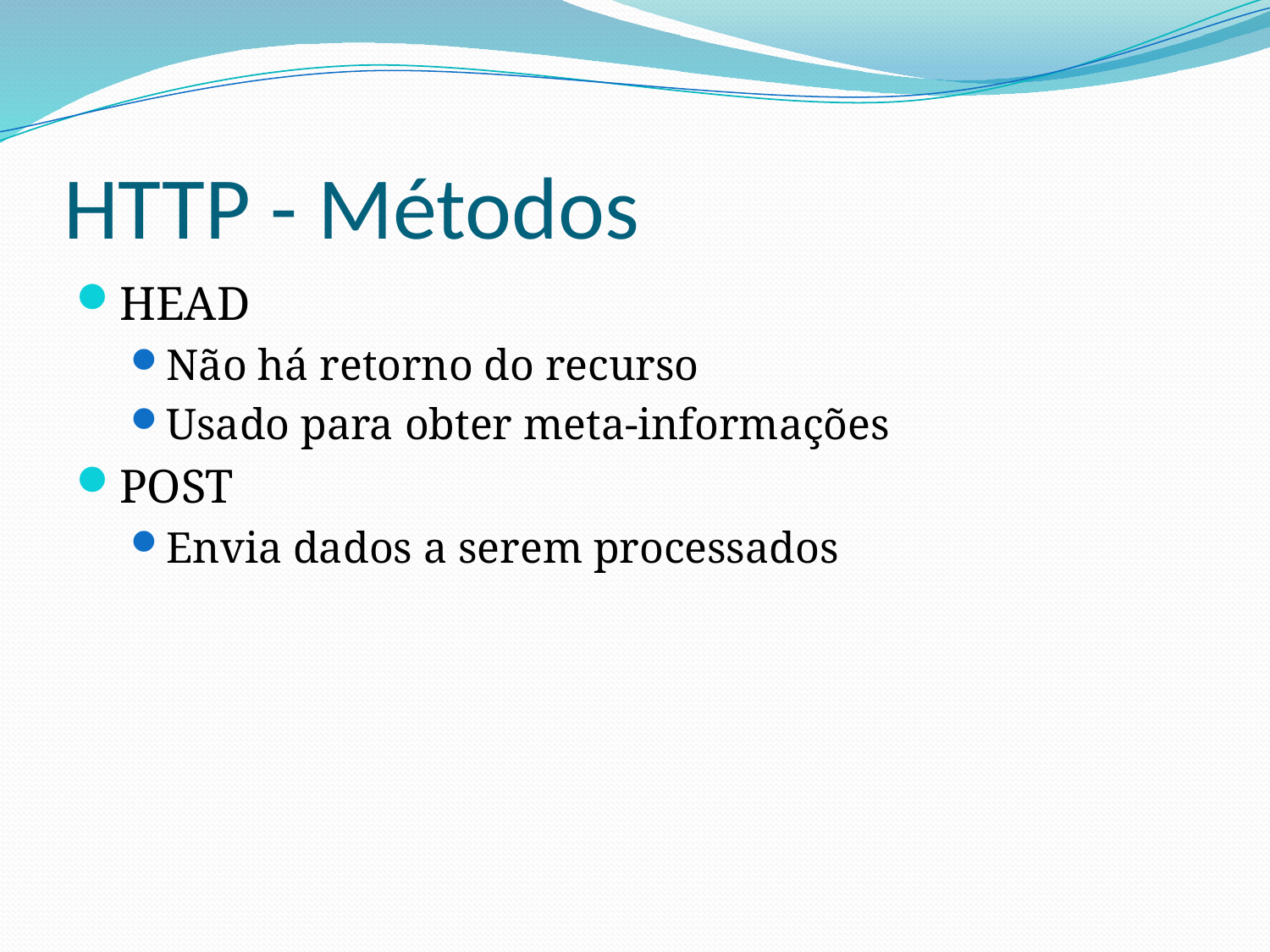

# HTTP - Métodos
HEAD
Não há retorno do recurso
Usado para obter meta-informações
POST
Envia dados a serem processados